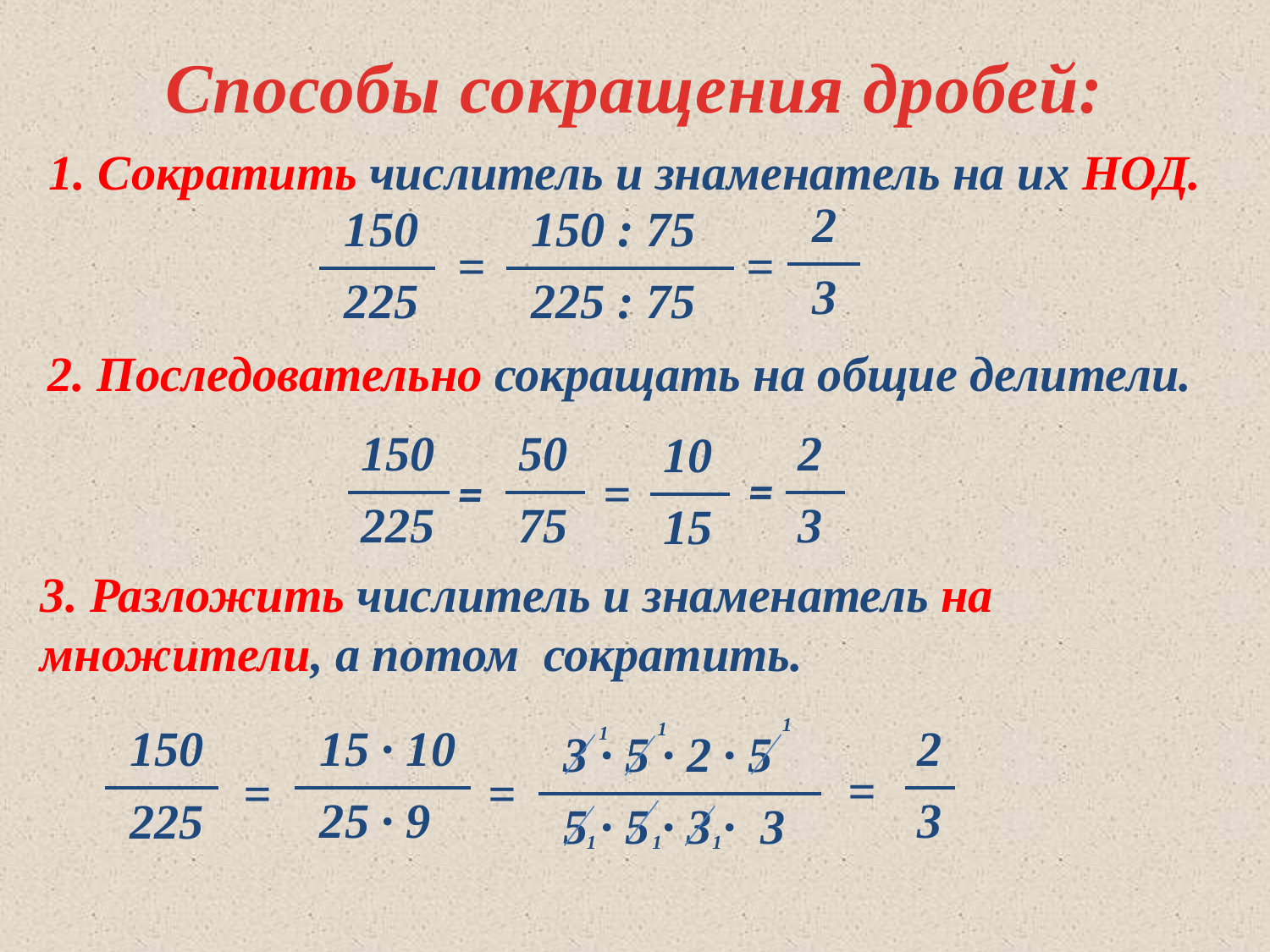

Способы сокращения дробей:
1. Сократить числитель и знаменатель на их НОД.
| 2 |
| --- |
| 3 |
| 150 |
| --- |
| 225 |
| 150 : 75 |
| --- |
| 225 : 75 |
=
=
2. Последовательно сокращать на общие делители.
| 150 |
| --- |
| 225 |
| 50 |
| --- |
| 75 |
| 2 |
| --- |
| 3 |
| 10 |
| --- |
| 15 |
=
=
=
3. Разложить числитель и знаменатель на множители, а потом  сократить.
1
1
1
| 15 ∙ 10 |
| --- |
| 25 ∙ 9 |
| 2 |
| --- |
| 3 |
| 150 |
| --- |
| 225 |
| 3 ∙ 5 ∙ 2 ∙ 5 |
| --- |
| 5 ∙ 5 ∙ 3 ∙ 3 |
=
=
=
1
1
1